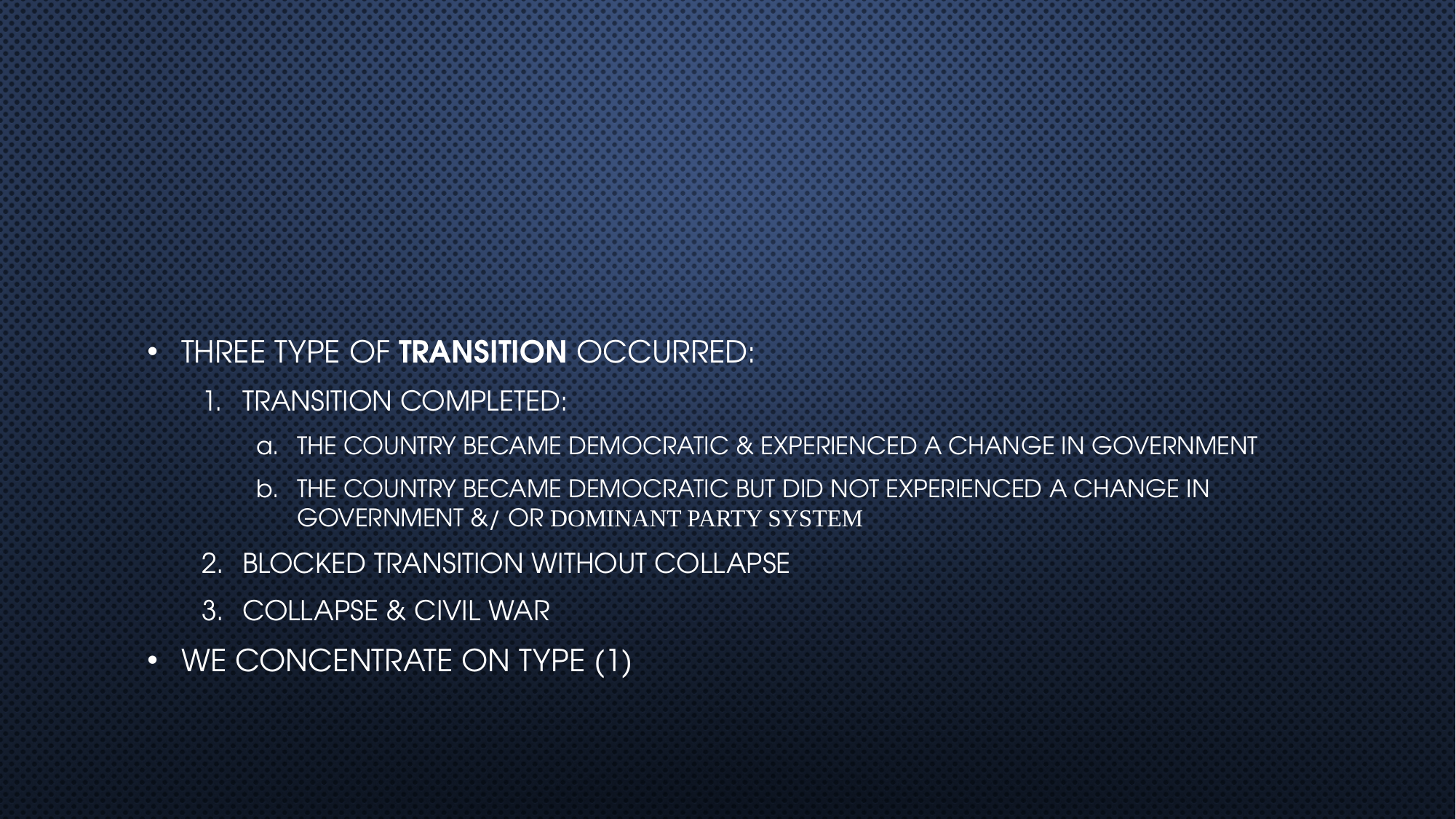

#
THREE TYPE OF TRANSITION OCCURRED:
TRANSITION COMPLETED:
THE COUNTRY BECAME DEMOCRATIC & EXPERIENCED A CHANGE IN GOVERNMENT
THE COUNTRY BECAME DEMOCRATIC BUT DID NOT EXPERIENCED A CHANGE IN GOVERNMENT &/ OR DOMINANT PARTY SYSTEM
BLOCKED TRANSITION WITHOUT COLLAPSE
COLLAPSE & CIVIL WAR
WE CONCENTRATE ON TYPE (1)